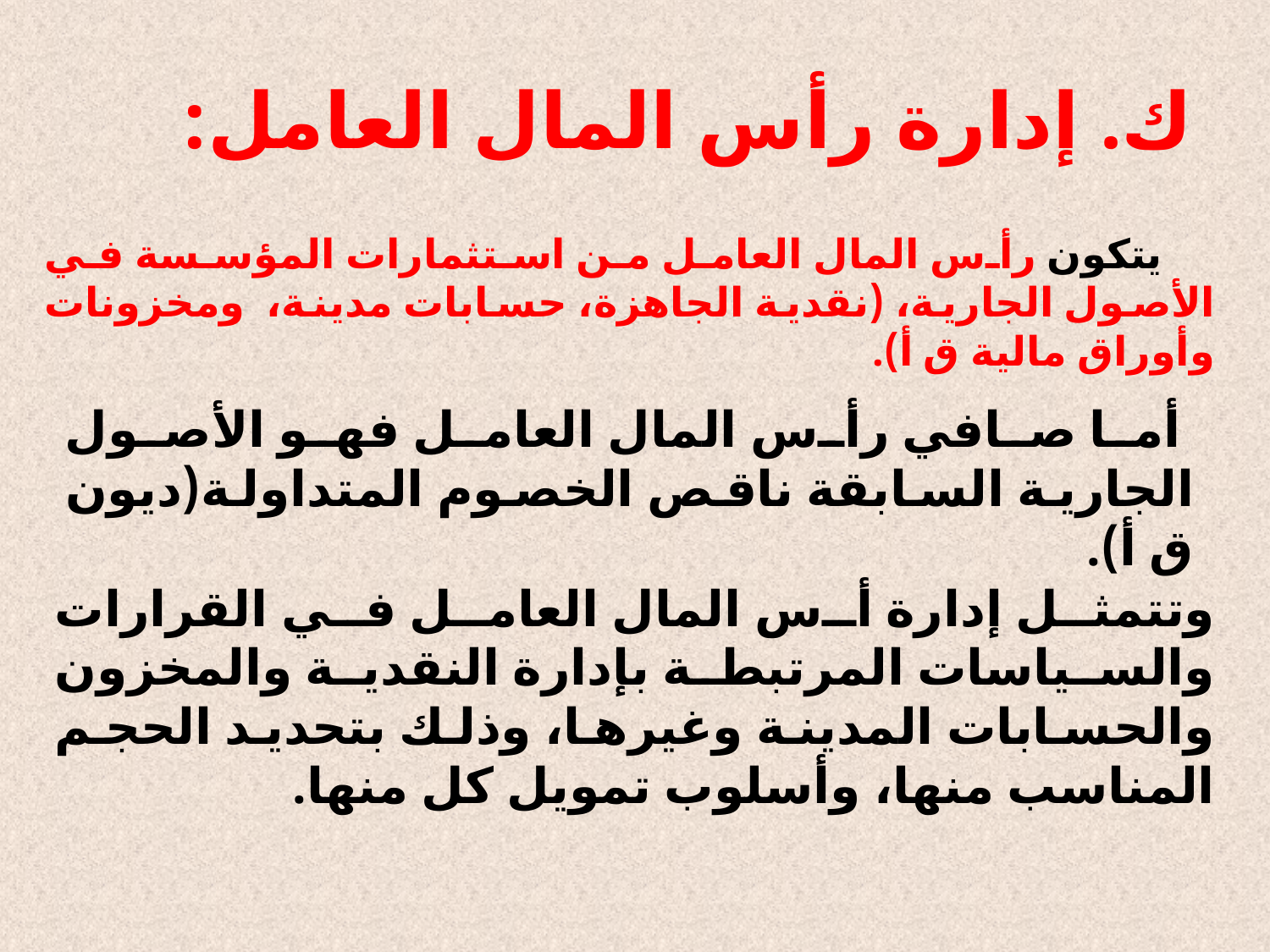

# ك. إدارة رأس المال العامل:
     يتكون رأس المال العامل من استثمارات المؤسسة في الأصول الجارية، (نقدية الجاهزة، حسابات مدينة،  ومخزونات وأوراق مالية ق أ).
 أما صافي رأس المال العامل فهو الأصول الجارية السابقة ناقص الخصوم المتداولة(ديون ق أ).
وتتمثل إدارة أس المال العامل في القرارات والسياسات المرتبطة بإدارة النقدية والمخزون والحسابات المدينة وغيرها، وذلك بتحديد الحجم المناسب منها، وأسلوب تمويل كل منها.